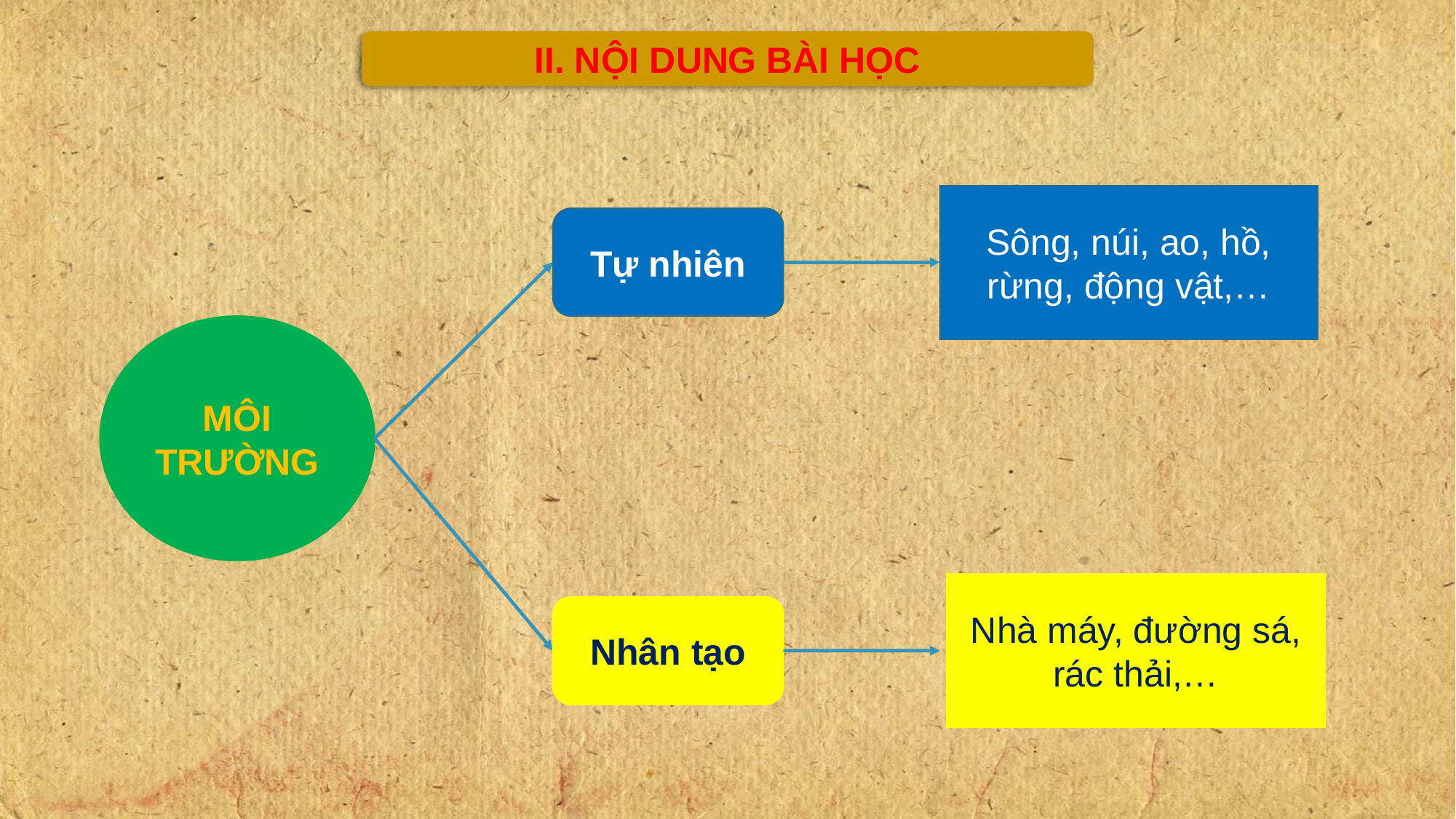

II. NỘI DUNG BÀI HỌC
#
Sông, núi, ao, hồ, rừng, động vật,…
Tự nhiên

MÔI TRƯỜNG
Nhà máy, đường sá, rác thải,…
Nhân tạo